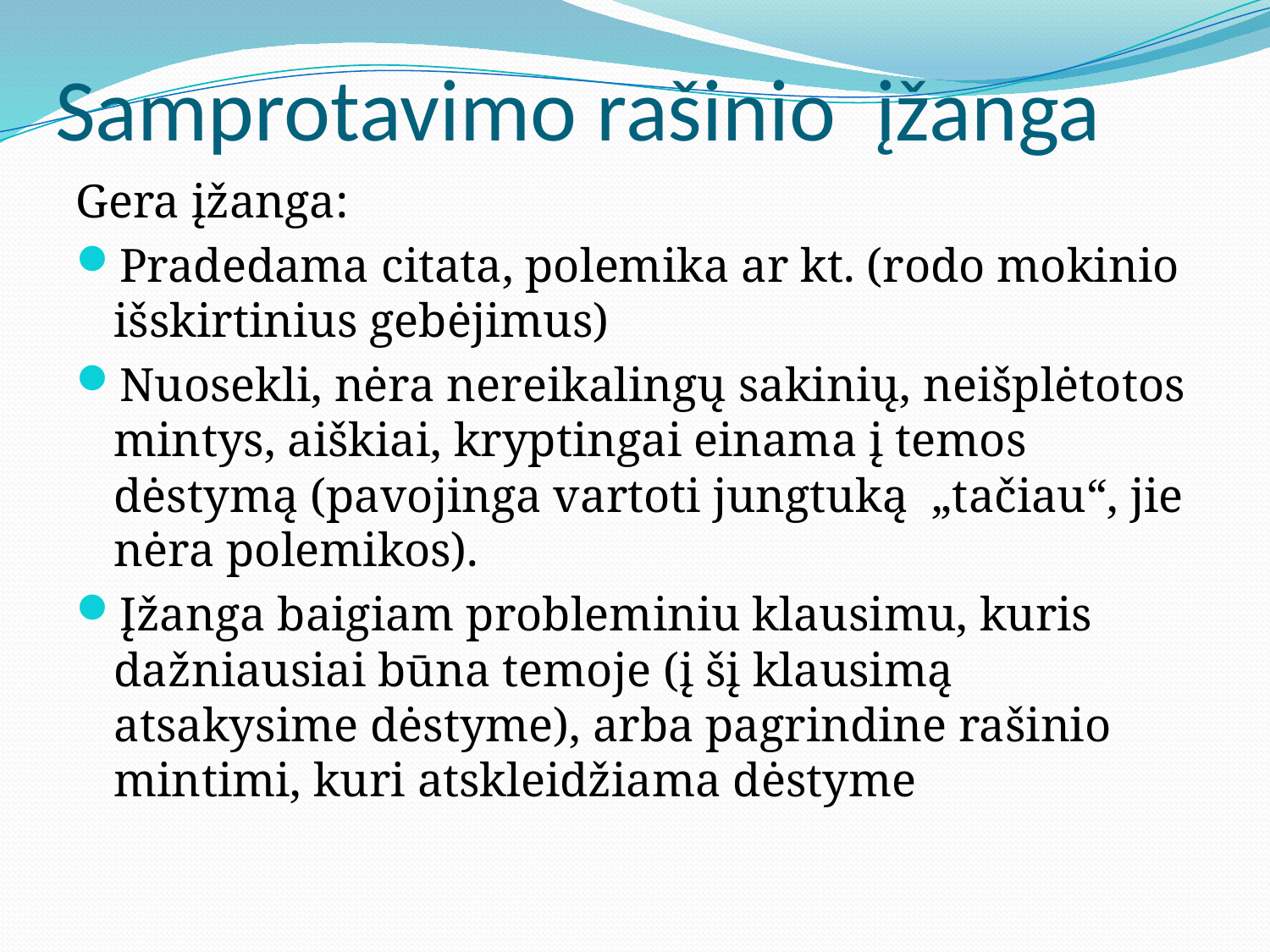

# Samprotavimo rašinio  įžanga
Gera įžanga:
Pradedama citata, polemika ar kt. (rodo mokinio išskirtinius gebėjimus)
Nuosekli, nėra nereikalingų sakinių, neišplėtotos mintys, aiškiai, kryptingai einama į temos dėstymą (pavojinga vartoti jungtuką  „tačiau“, jie nėra polemikos).
Įžanga baigiam probleminiu klausimu, kuris dažniausiai būna temoje (į šį klausimą atsakysime dėstyme), arba pagrindine rašinio mintimi, kuri atskleidžiama dėstyme